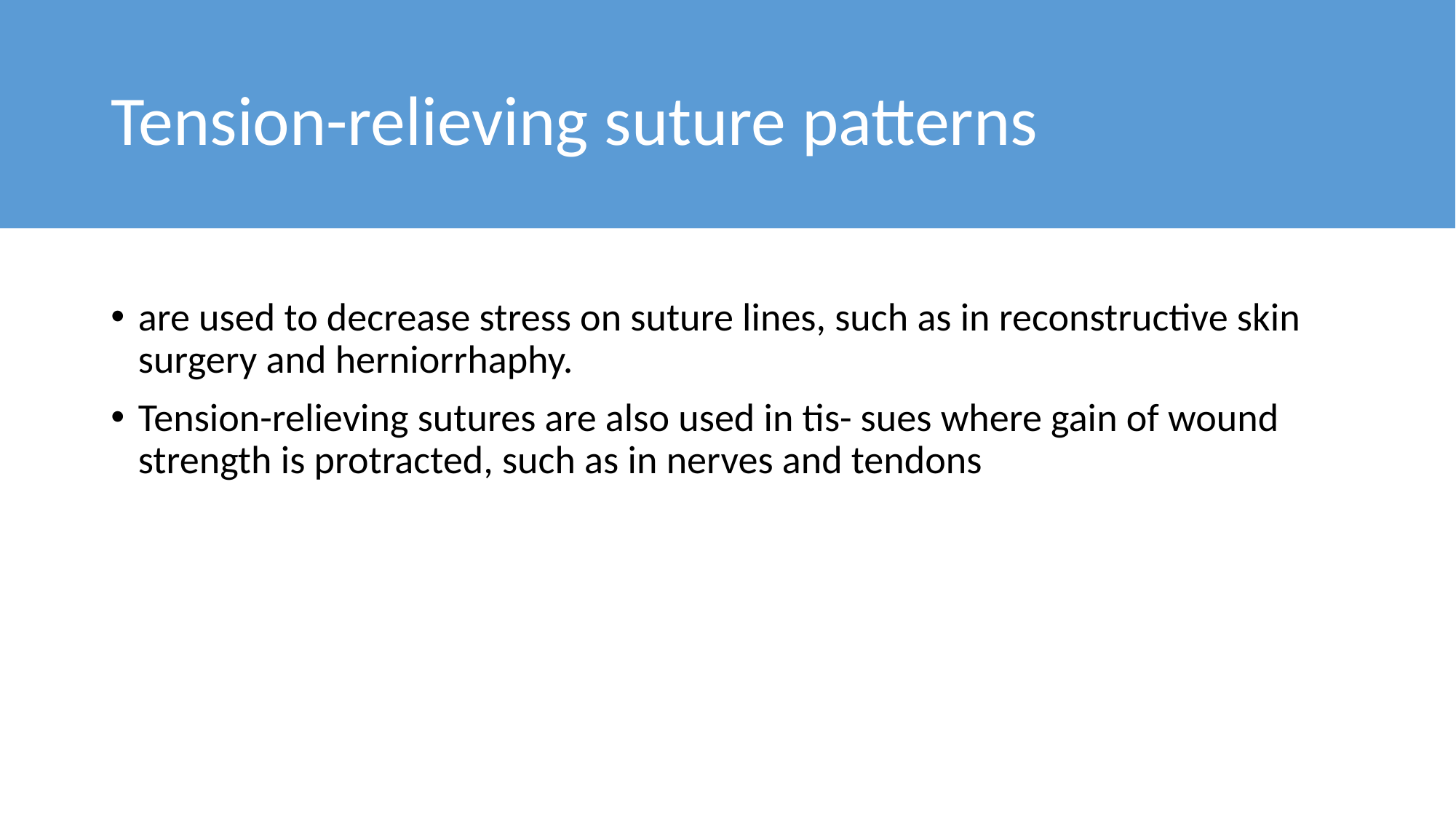

# Tension-relieving suture patterns
are used to decrease stress on suture lines, such as in reconstructive skin surgery and herniorrhaphy.
Tension-relieving sutures are also used in tis- sues where gain of wound strength is protracted, such as in nerves and tendons